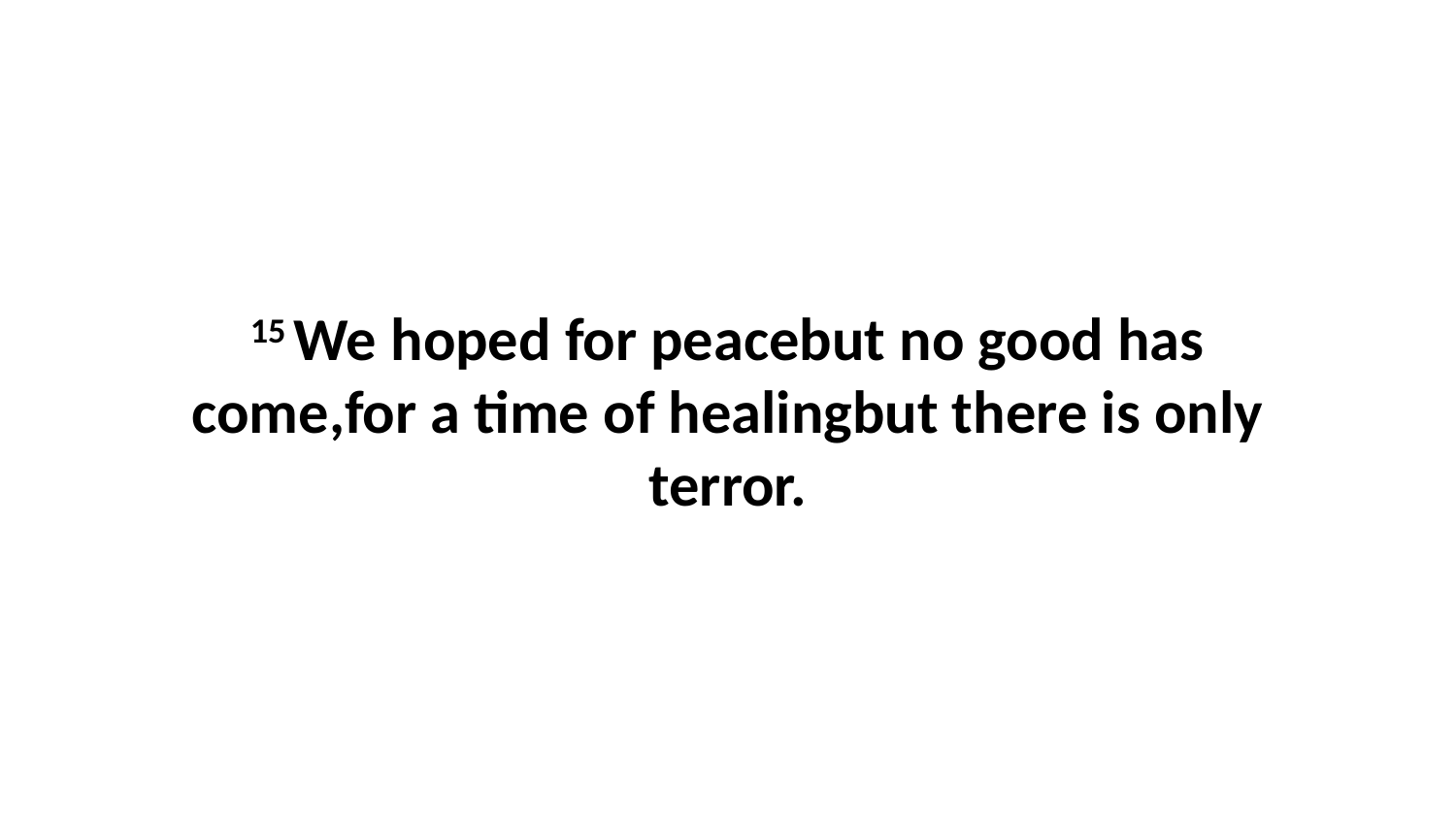

15 We hoped for peacebut no good has come,for a time of healingbut there is only terror.